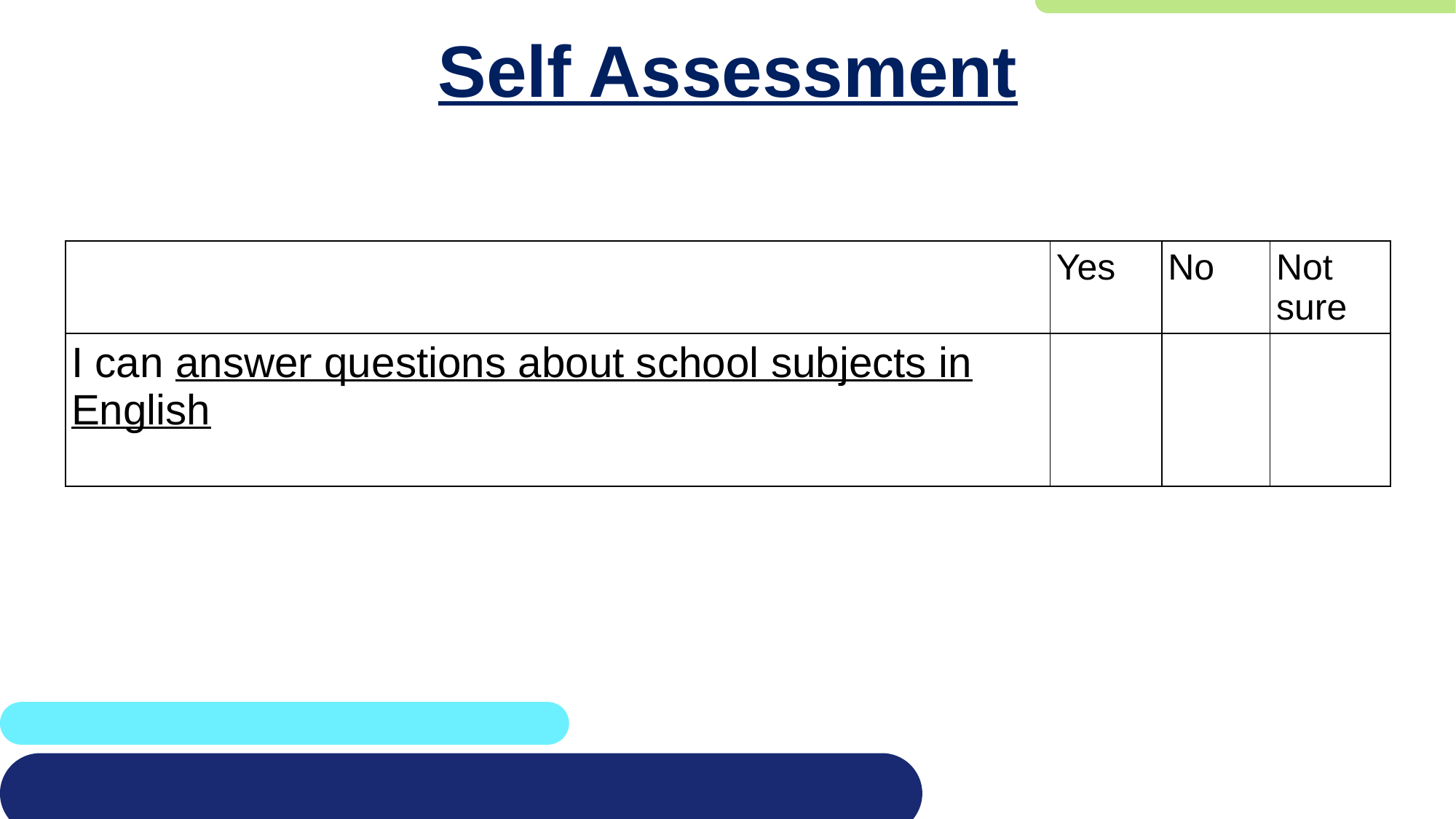

# Self Assessment
|  | Yes | No | Not sure |
| --- | --- | --- | --- |
| I can answer questions about school subjects in English |  |  |  |